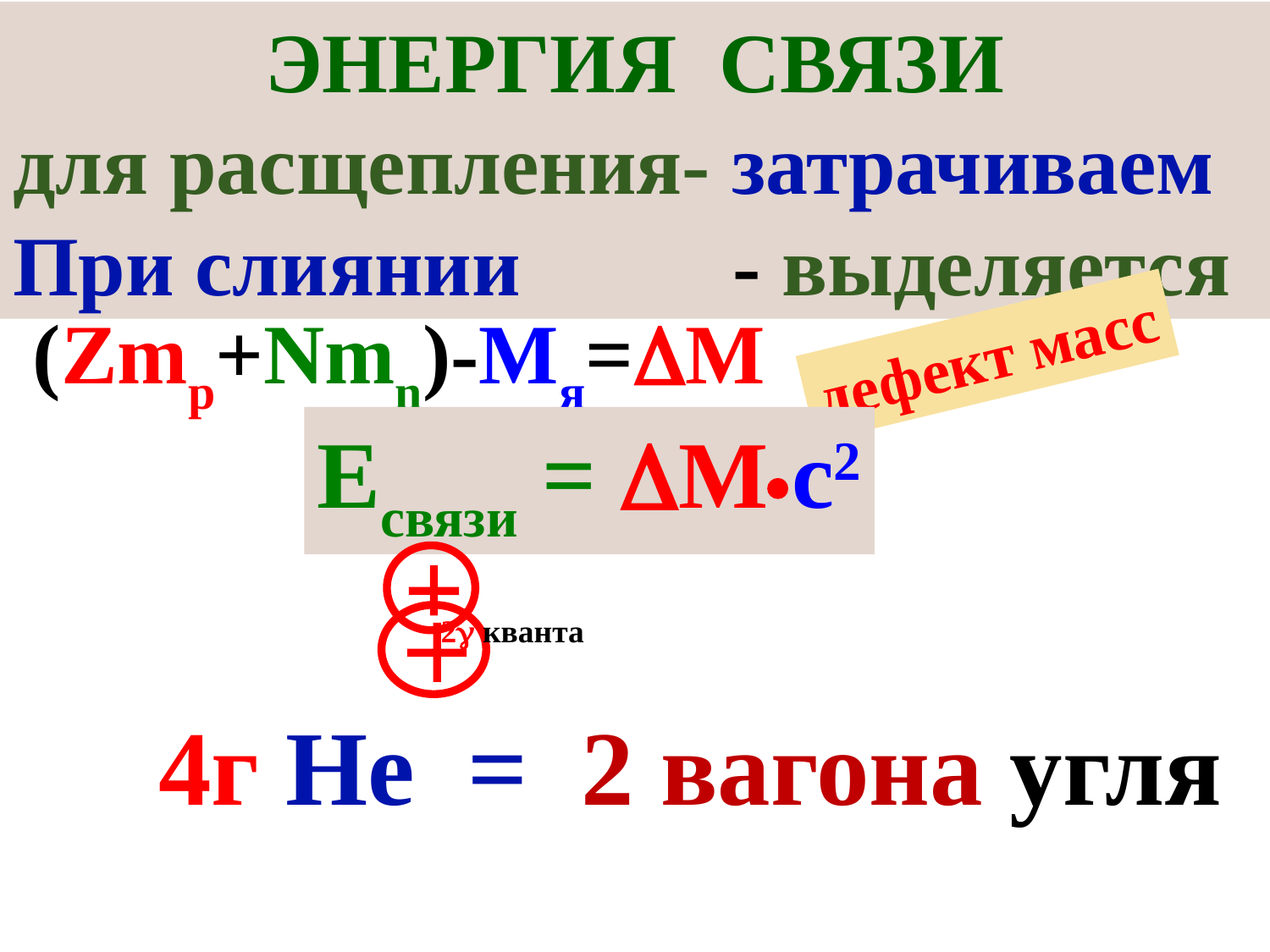

ЭНЕРГИЯ  СВЯЗИ
для расщепления- затрачиваем
При слиянии          - выделяется
(Zmp+Nmn)-Mя=ΔМ
дефект масс
Есвязи = ΔМ•с2

2γ кванта
4г He  =  2 вагона угля